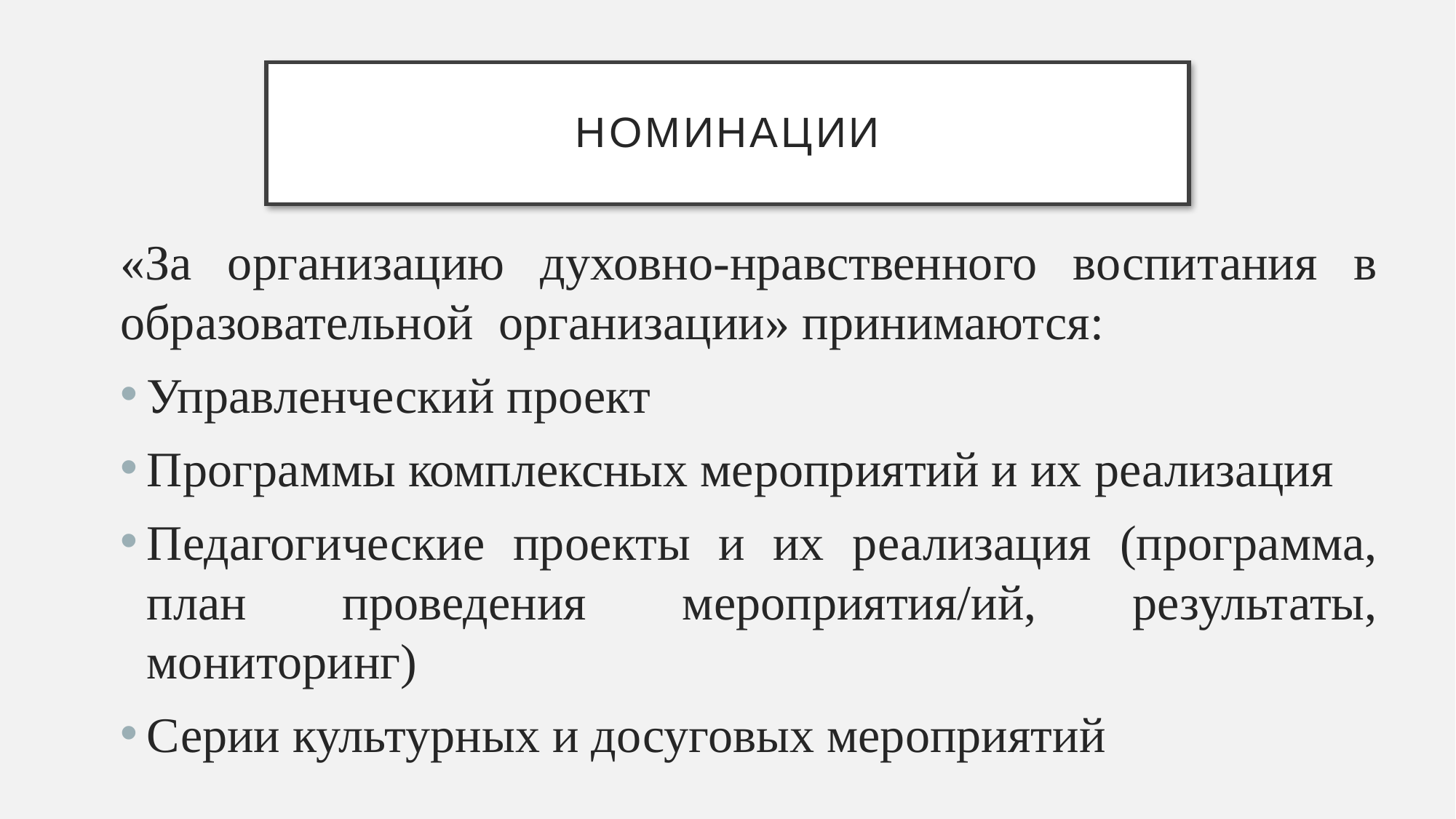

# номинации
«За организацию духовно-нравственного воспитания в образовательной  организации» принимаются:
Управленческий проект
Программы комплексных мероприятий и их реализация
Педагогические проекты и их реализация (программа, план проведения мероприятия/ий, результаты, мониторинг)
Серии культурных и досуговых мероприятий